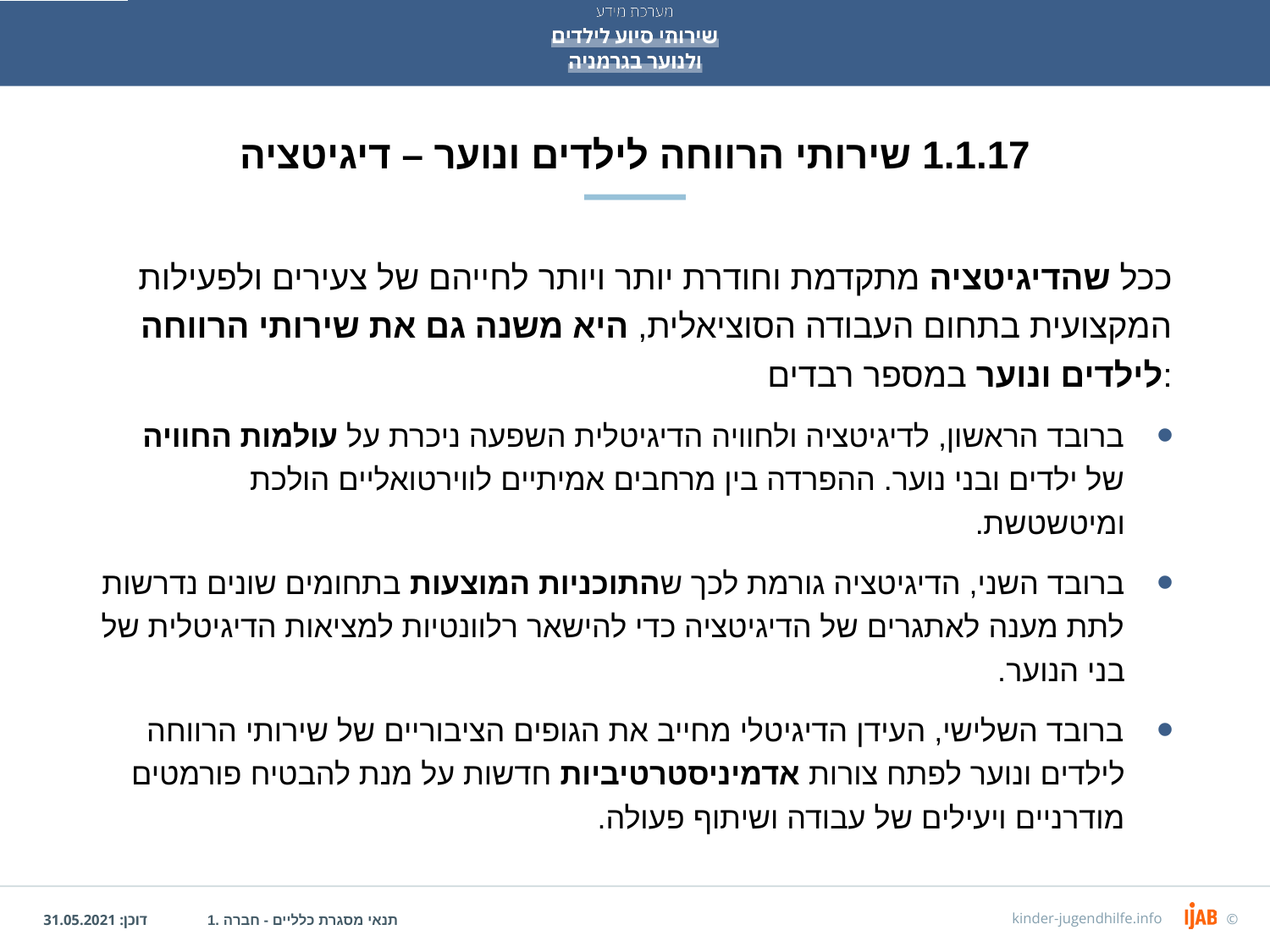

# 1.1.17 שירותי הרווחה לילדים ונוער – דיגיטציה
ככל שהדיגיטציה מתקדמת וחודרת יותר ויותר לחייהם של צעירים ולפעילות המקצועית בתחום העבודה הסוציאלית, היא משנה גם את שירותי הרווחה לילדים ונוער במספר רבדים:
ברובד הראשון, לדיגיטציה ולחוויה הדיגיטלית השפעה ניכרת על עולמות החוויה של ילדים ובני נוער. ההפרדה בין מרחבים אמיתיים לווירטואליים הולכת ומיטשטשת.
ברובד השני, הדיגיטציה גורמת לכך שהתוכניות המוצעות בתחומים שונים נדרשות לתת מענה לאתגרים של הדיגיטציה כדי להישאר רלוונטיות למציאות הדיגיטלית של בני הנוער.
ברובד השלישי, העידן הדיגיטלי מחייב את הגופים הציבוריים של שירותי הרווחה לילדים ונוער לפתח צורות אדמיניסטרטיביות חדשות על מנת להבטיח פורמטים מודרניים ויעילים של עבודה ושיתוף פעולה.
1. תנאי מסגרת כלליים - חברה